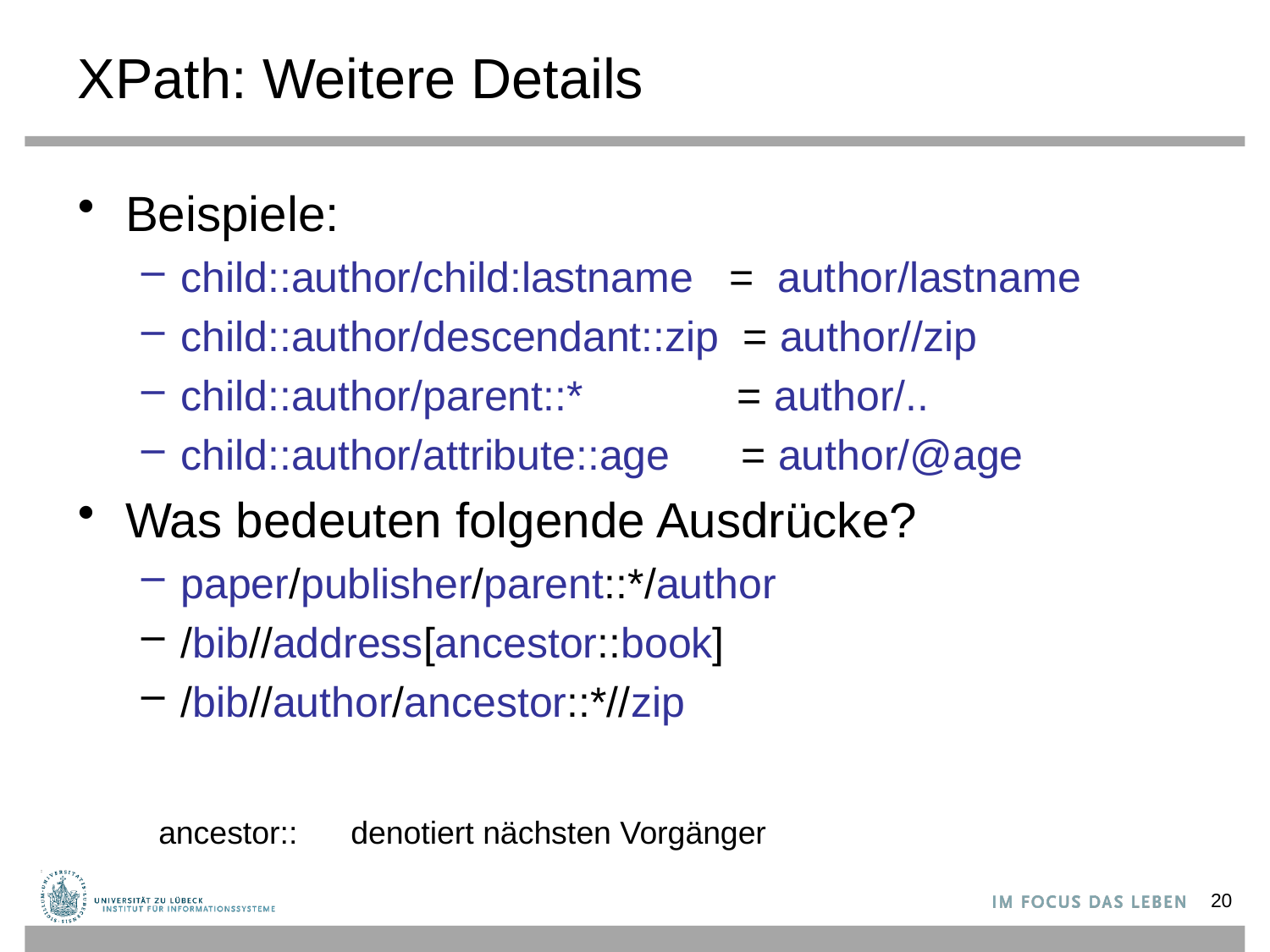

# XPath: Weitere Details
Beispiele:
child::author/child:lastname   =  author/lastname
child::author/descendant::zip  = author//zip
child::author/parent::*             = author/..
child::author/attribute::age      = author/@age
Was bedeuten folgende Ausdrücke?
paper/publisher/parent::*/author
/bib//address[ancestor::book]
/bib//author/ancestor::*//zip
ancestor::      denotiert nächsten Vorgänger
20